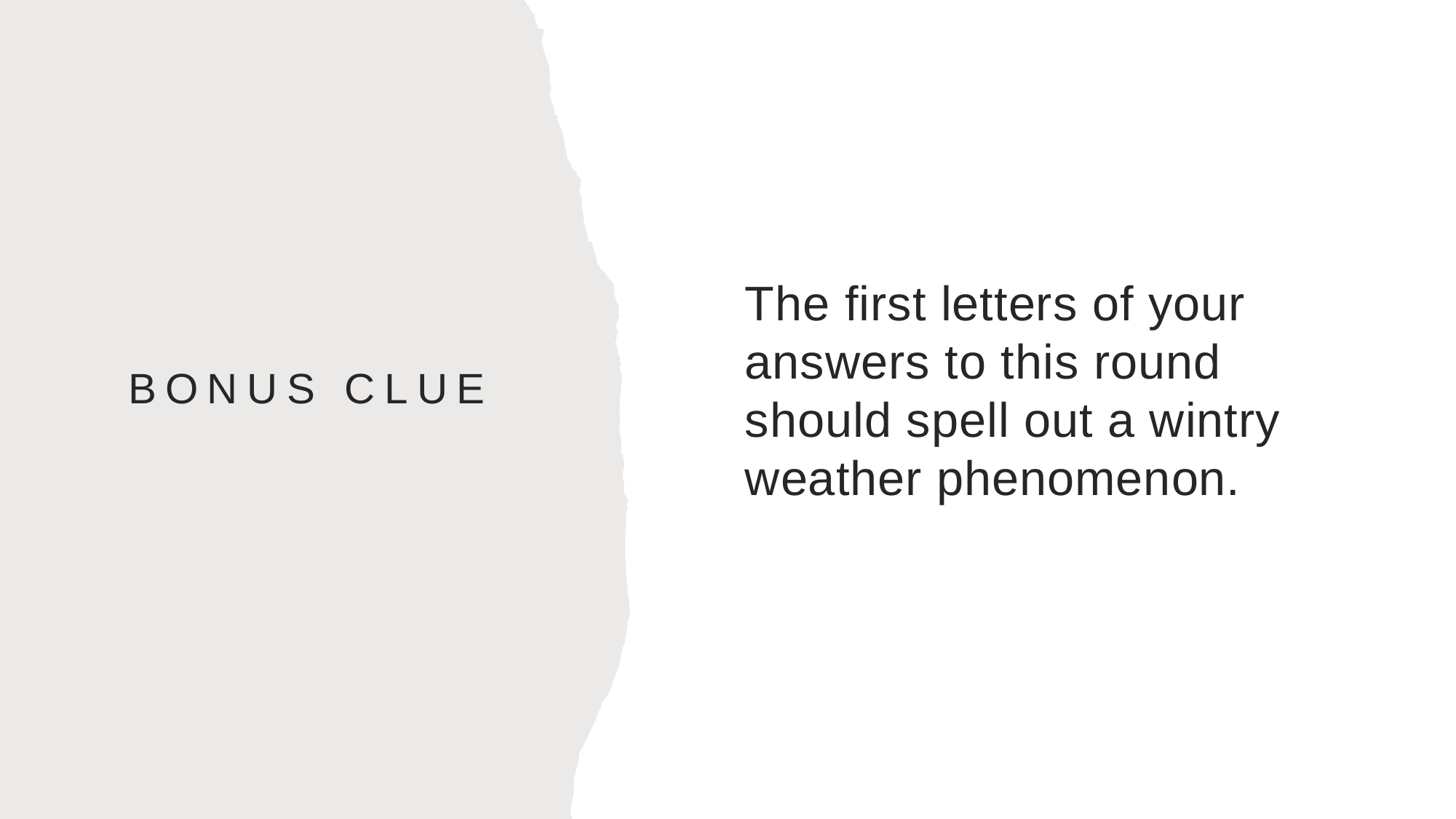

The first letters of your answers to this round should spell out a wintry weather phenomenon.

# BONUS CLUE